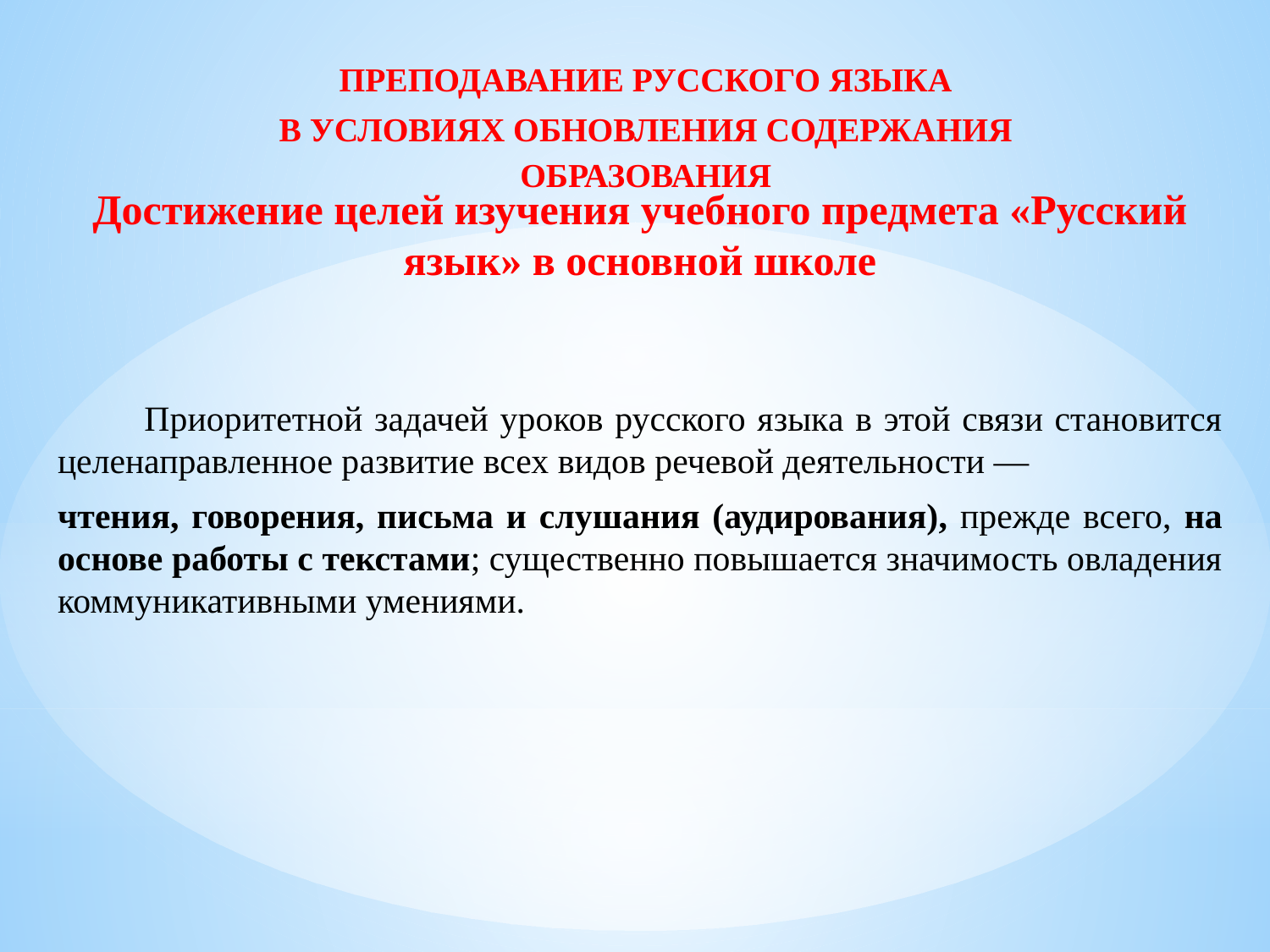

ПРЕПОДАВАНИЕ РУССКОГО ЯЗЫКА
В УСЛОВИЯХ ОБНОВЛЕНИЯ СОДЕРЖАНИЯ ОБРАЗОВАНИЯ

Достижение целей изучения учебного предмета «Русский язык» в основной школе

        Приоритетной задачей уроков русского языка в этой связи становится целенаправленное развитие всех видов речевой деятельности —
чтения, говорения, письма и слушания (аудирования), прежде всего, на основе работы с текстами; существенно повышается значимость овладения коммуникативными умениями.
#
г. Луганск
2025 г.